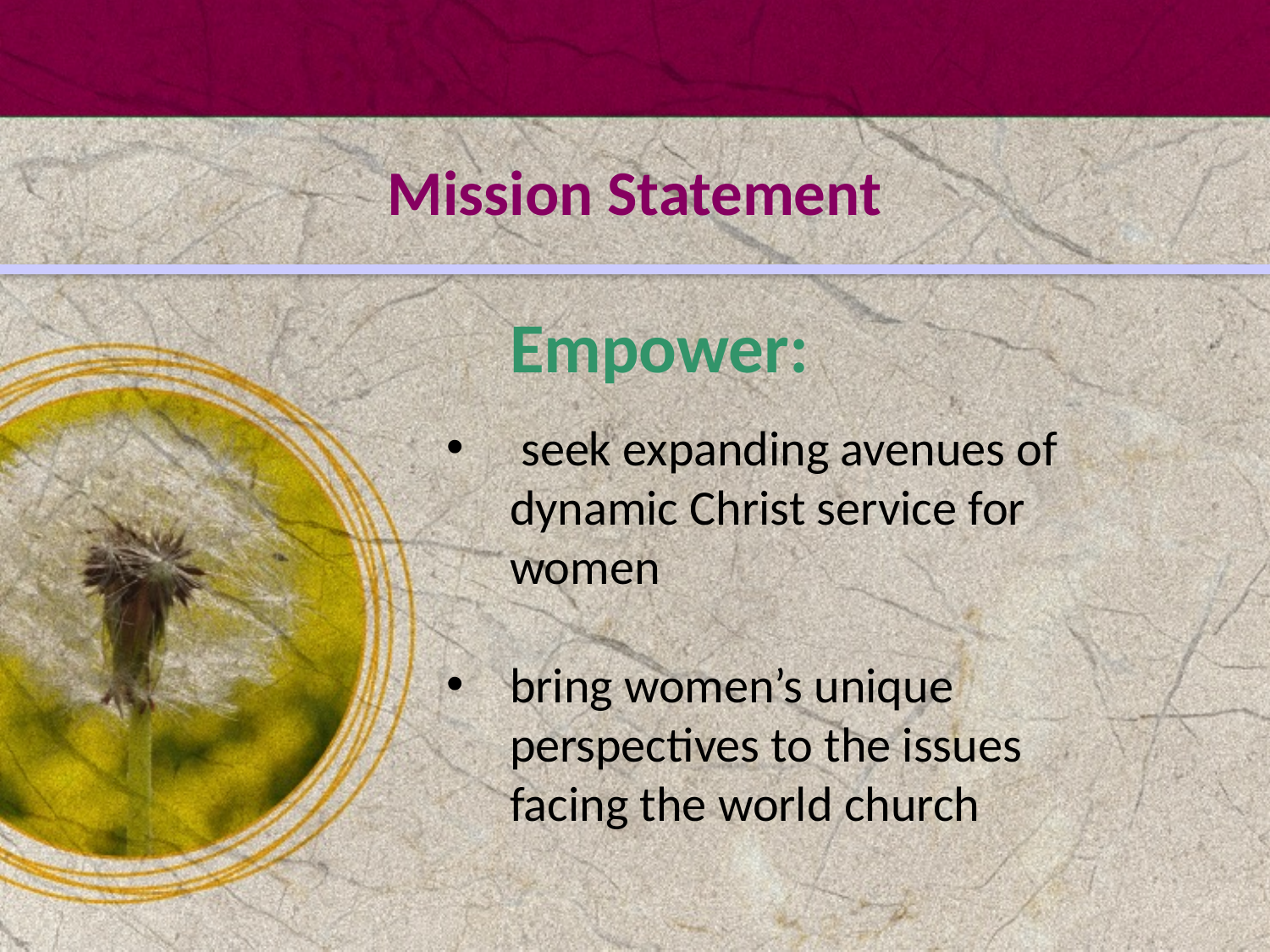

# Mission Statement

    Empower:

 seek expanding avenues of dynamic Christ service for women

bring women’s unique perspectives to the issues facing the world church